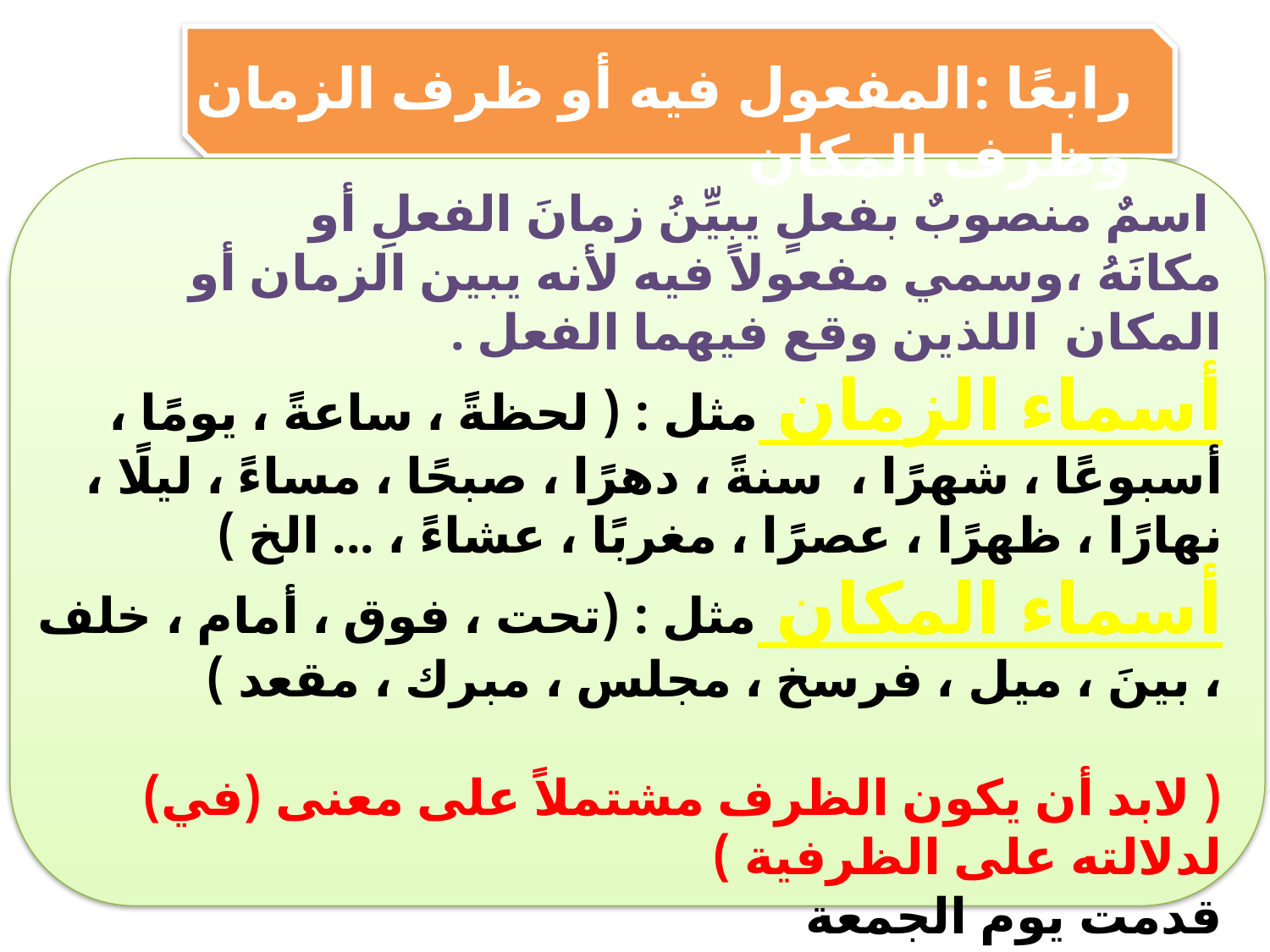

رابعًا :المفعول فيه أو ظرف الزمان وظرف المكان

 اسمٌ منصوبٌ بفعلٍ يبيِّنُ زمانَ الفعلِ أو مكانَهُ ،وسمي مفعولاً فيه لأنه يبين الزمان أو المكان  اللذين وقع فيهما الفعل .
أسماء الزمان مثل : ( لحظةً ، ساعةً ، يومًا ، أسبوعًا ، شهرًا ،  سنةً ، دهرًا ، صبحًا ، مساءً ، ليلًا ، نهارًا ، ظهرًا ، عصرًا ، مغربًا ، عشاءً ، ... الخ )
أسماء المكان مثل : (تحت ، فوق ، أمام ، خلف ، بينَ ، ميل ، فرسخ ، مجلس ، مبرك ، مقعد )

( لابد أن يكون الظرف مشتملاً على معنى (في) لدلالته على الظرفية )
قدمت يوم الجمعة
صليت خلف الإمام .